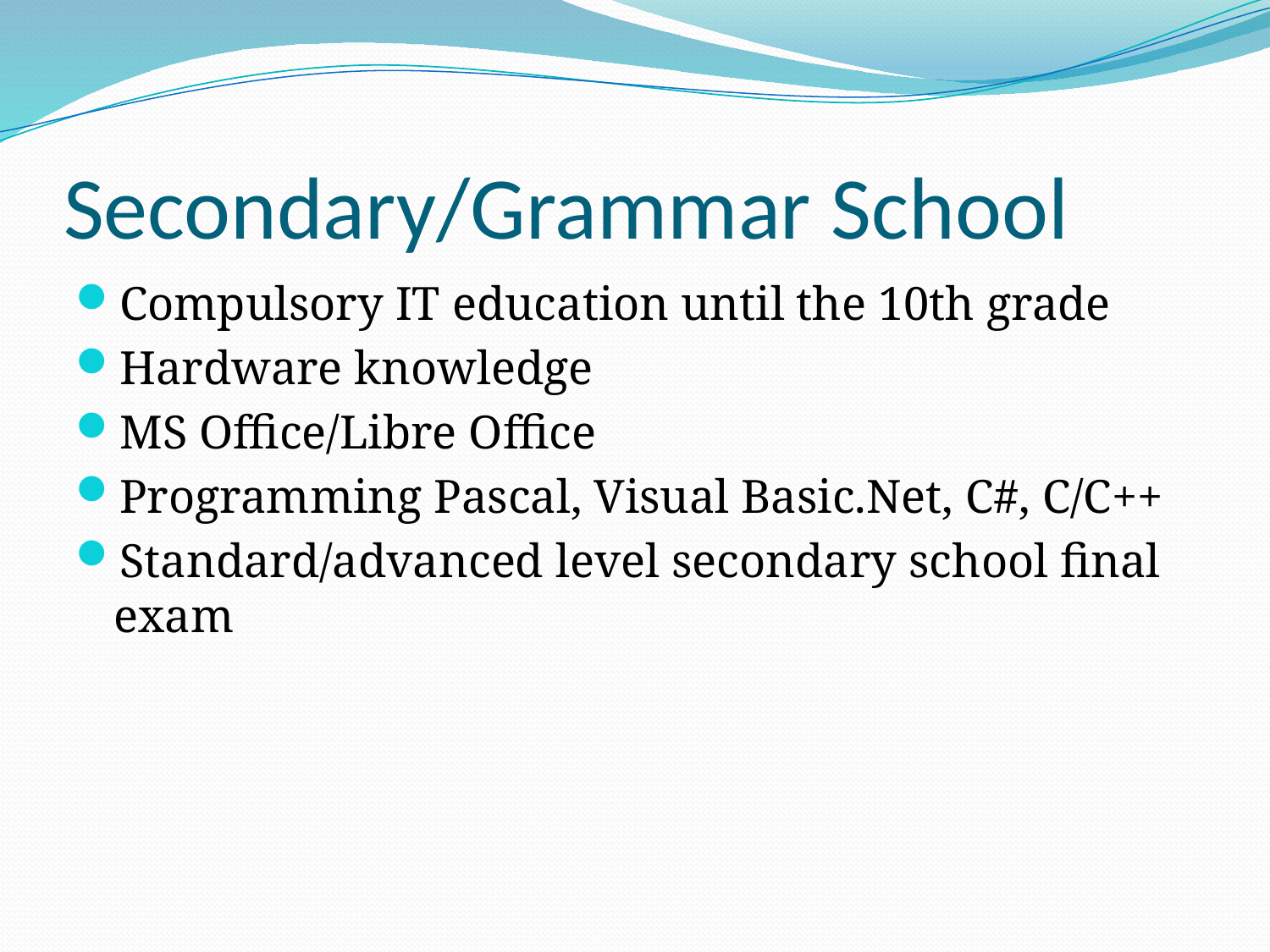

# Secondary/Grammar School
Compulsory IT education until the 10th grade
Hardware knowledge
MS Office/Libre Office
Programming Pascal, Visual Basic.Net, C#, C/C++
Standard/advanced level secondary school final exam